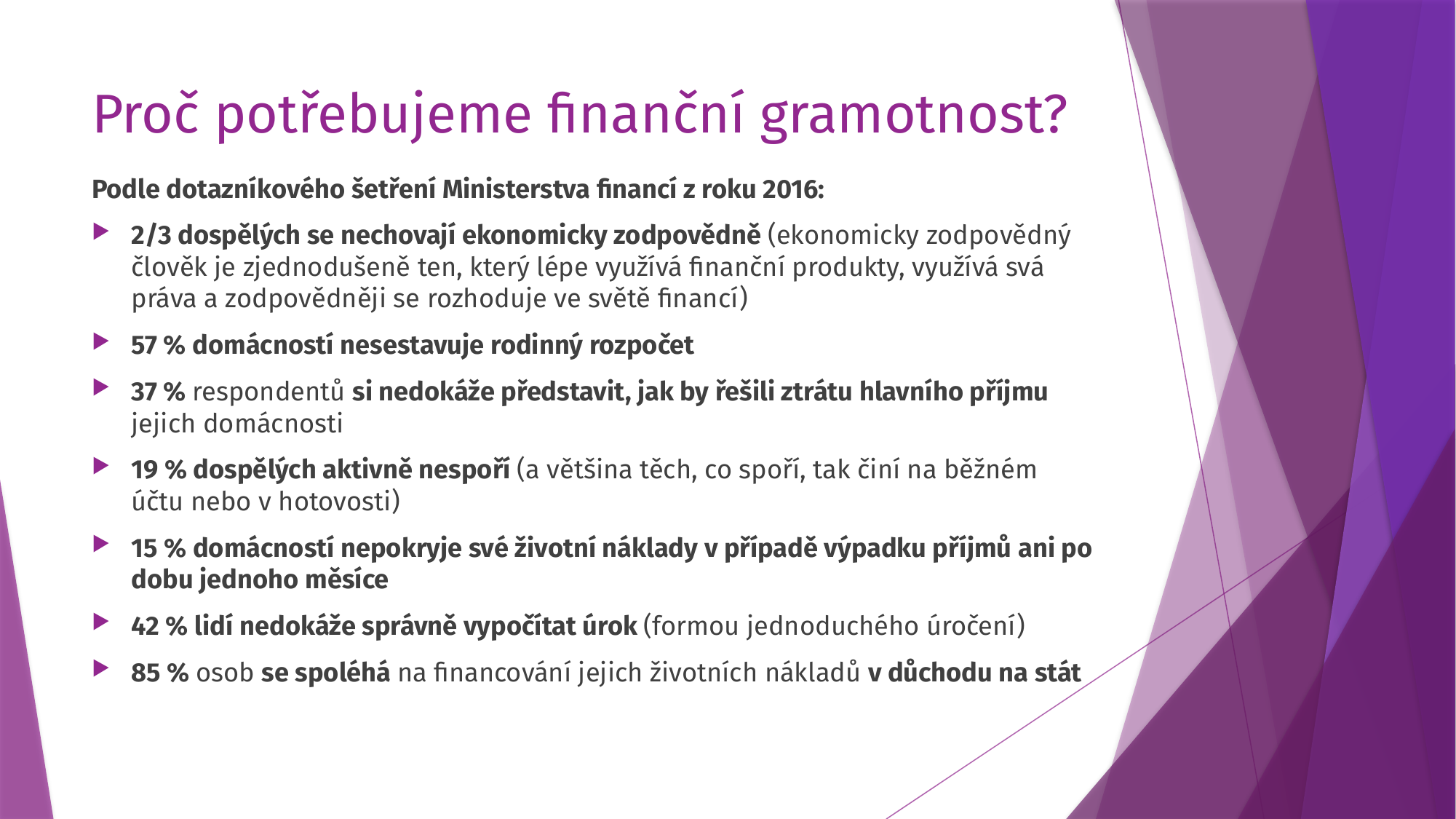

# Proč potřebujeme finanční gramotnost?
Podle dotazníkového šetření Ministerstva financí z roku 2016:
2/3 dospělých se nechovají ekonomicky zodpovědně (ekonomicky zodpovědný člověk je zjednodušeně ten, který lépe využívá finanční produkty, využívá svá práva a zodpovědněji se rozhoduje ve světě financí)
57 % domácností nesestavuje rodinný rozpočet
37 % respondentů si nedokáže představit, jak by řešili ztrátu hlavního příjmu jejich domácnosti
19 % dospělých aktivně nespoří (a většina těch, co spoří, tak činí na běžném účtu nebo v hotovosti)
15 % domácností nepokryje své životní náklady v případě výpadku příjmů ani po dobu jednoho měsíce
42 % lidí nedokáže správně vypočítat úrok (formou jednoduchého úročení)
85 % osob se spoléhá na financování jejich životních nákladů v důchodu na stát